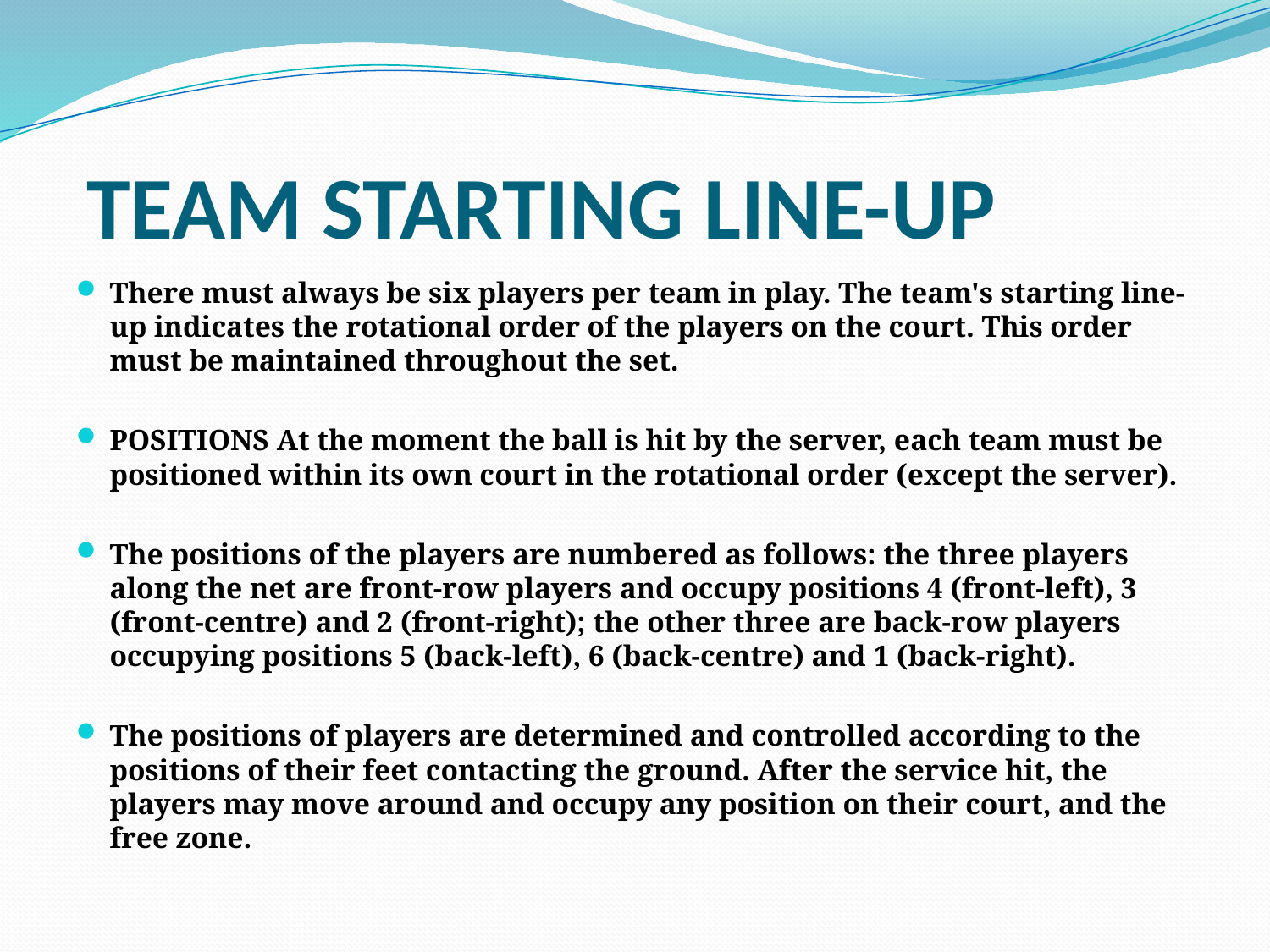

# TEAM STARTING LINE-UP
There must always be six players per team in play. The team's starting line-up indicates the rotational order of the players on the court. This order must be maintained throughout the set.

POSITIONS At the moment the ball is hit by the server, each team must be positioned within its own court in the rotational order (except the server).

The positions of the players are numbered as follows: the three players along the net are front-row players and occupy positions 4 (front-left), 3 (front-centre) and 2 (front-right); the other three are back-row players occupying positions 5 (back-left), 6 (back-centre) and 1 (back-right).

The positions of players are determined and controlled according to the positions of their feet contacting the ground. After the service hit, the players may move around and occupy any position on their court, and the free zone.